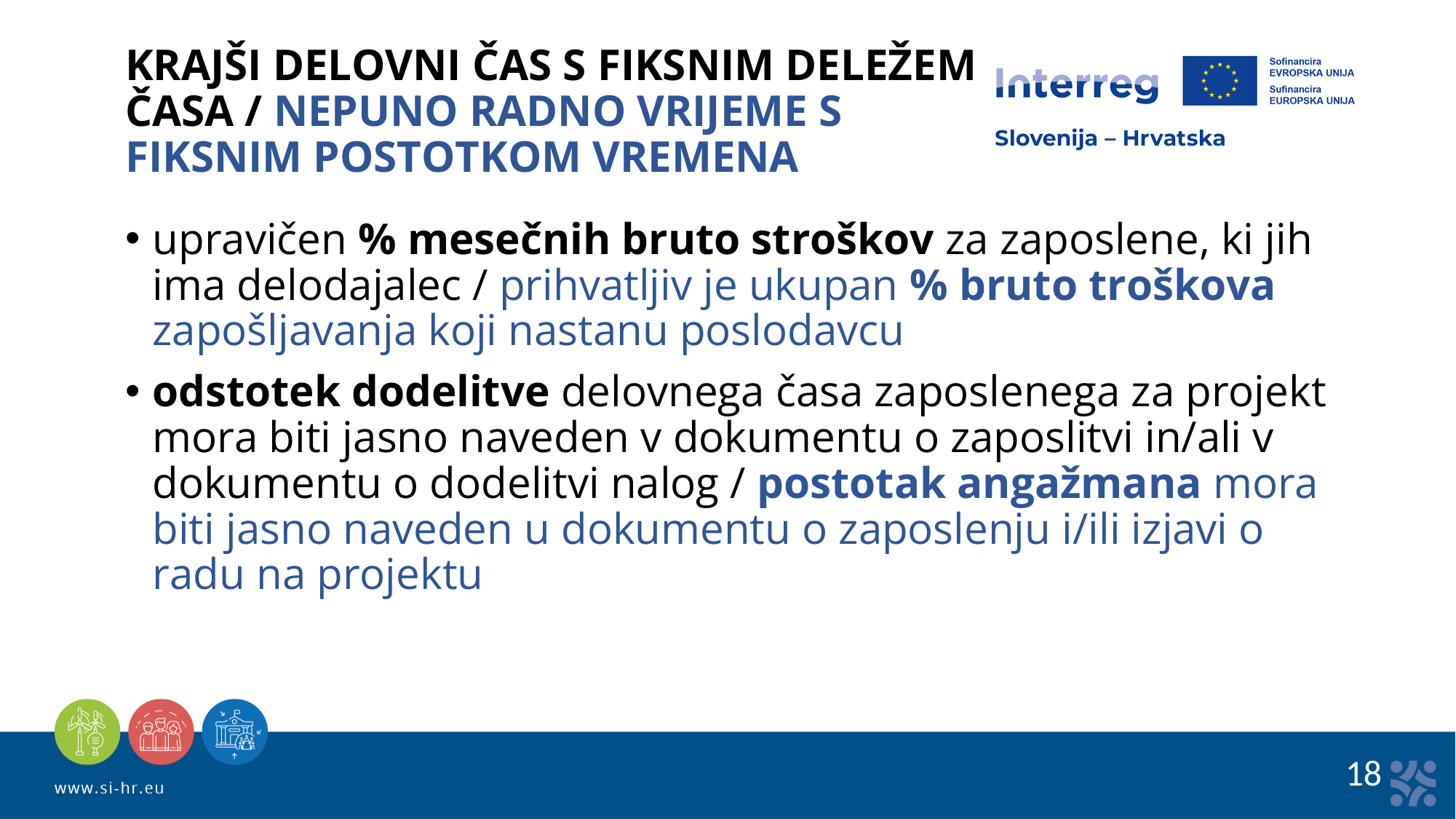

KRAJŠI DELOVNI ČAS S FIKSNIM DELEŽEM
ČASA / NEPUNO RADNO VRIJEME S
FIKSNIM POSTOTKOM VREMENA

upravičen % mesečnih bruto stroškov za zaposlene, ki jih ima delodajalec / prihvatljiv je ukupan % bruto troškova zapošljavanja koji nastanu poslodavcu
odstotek dodelitve delovnega časa zaposlenega za projekt  mora biti jasno naveden v dokumentu o zaposlitvi in/ali v dokumentu o dodelitvi nalog / postotak angažmana mora biti jasno naveden u dokumentu o zaposlenju i/ili izjavi o radu na projektu